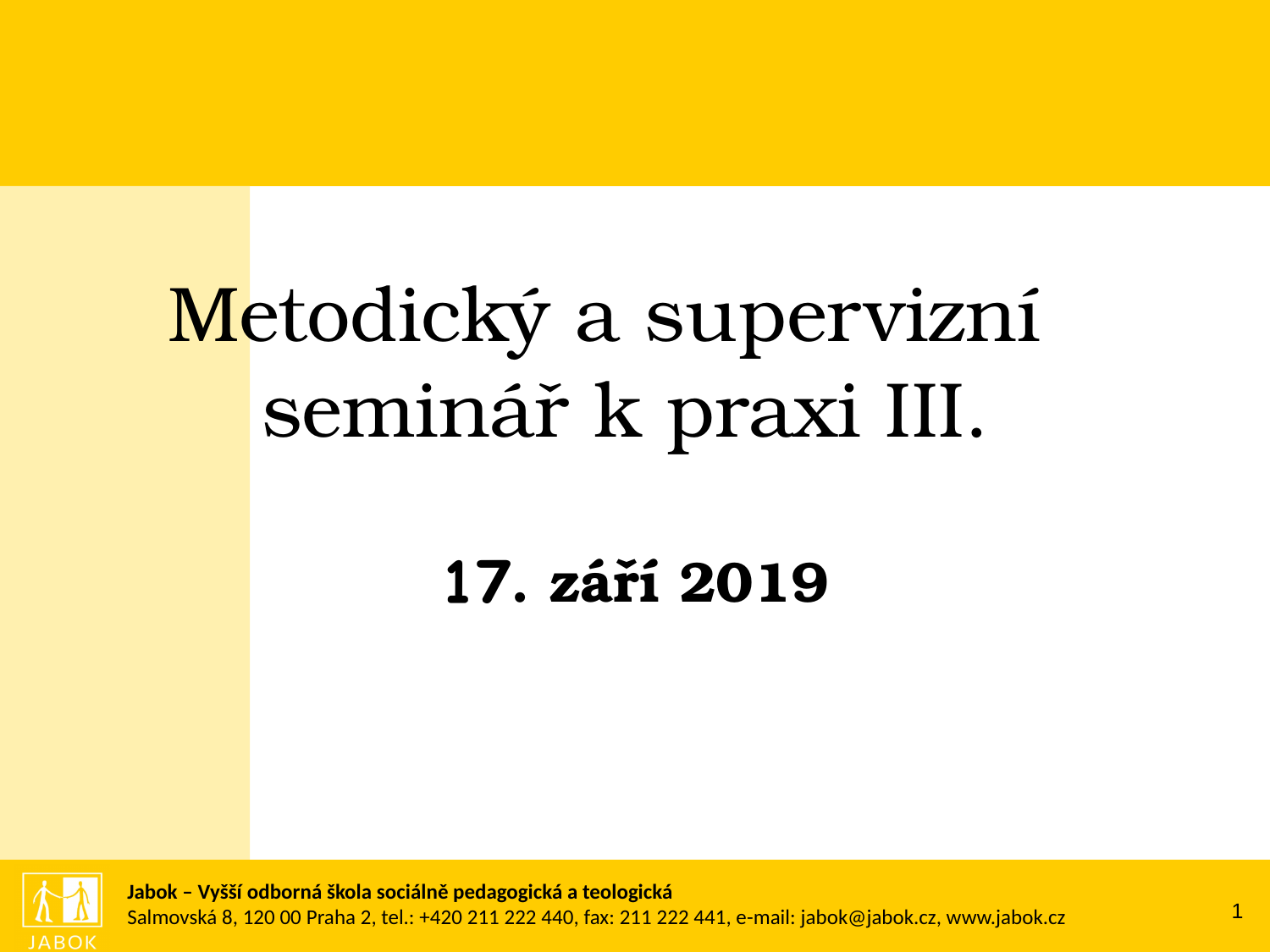

Metodický a supervizní
       seminář k praxi III.
			17. září 2019